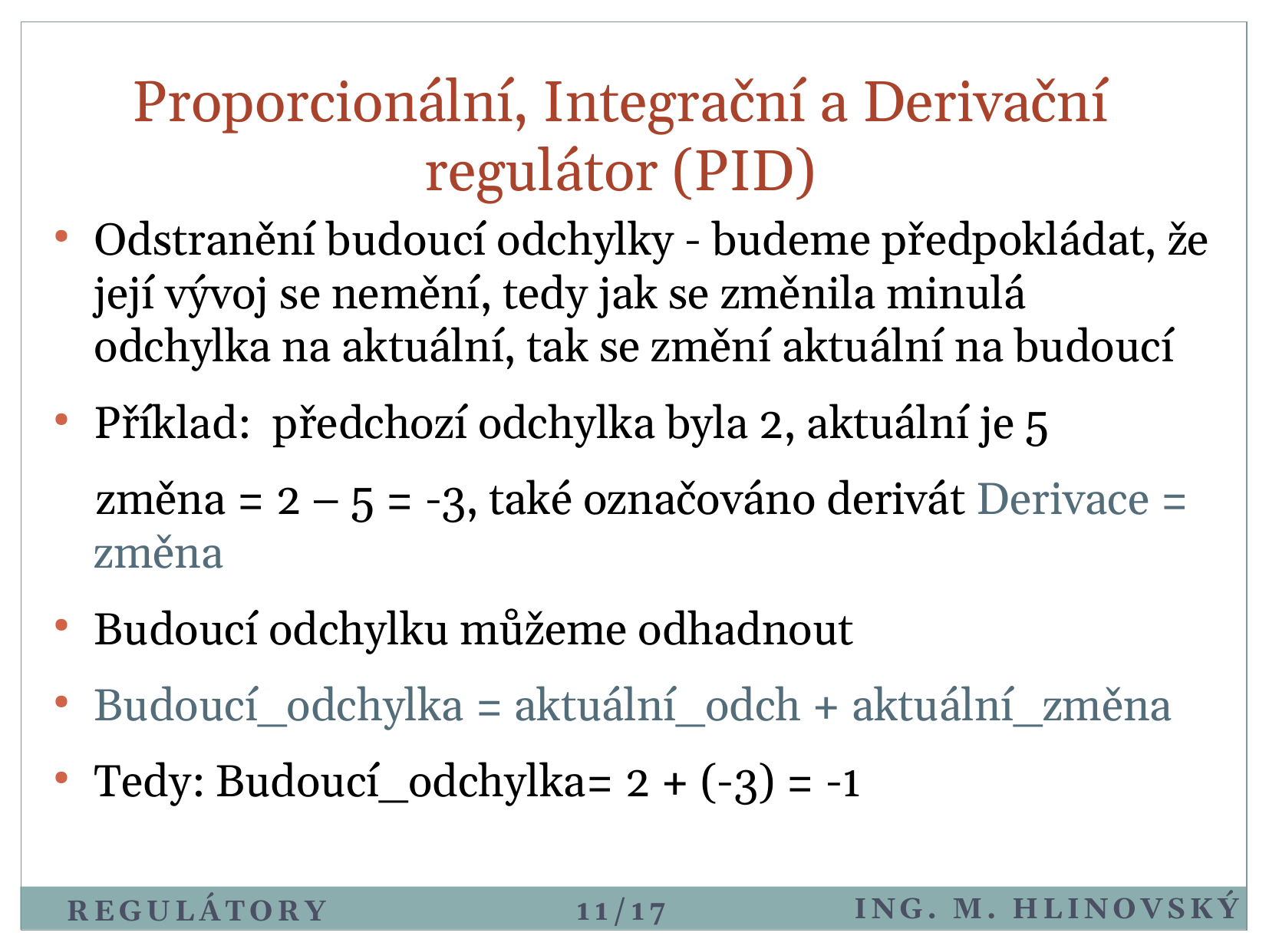

Proporcionální, Integrační a Derivační regulátor (PID)
Odstranění budoucí odchylky - budeme předpokládat, že její vývoj se nemění, tedy jak se změnila minulá odchylka na aktuální, tak se změní aktuální na budoucí
Příklad:  předchozí odchylka byla 2, aktuální je 5
    změna = 2 – 5 = -3, také označováno derivát Derivace = změna
Budoucí odchylku můžeme odhadnout
Budoucí_odchylka = aktuální_odch + aktuální_změna
Tedy: Budoucí_odchylka= 2 + (-3) = -1
Ing. M. Hlinovský
11/17
REgulátory